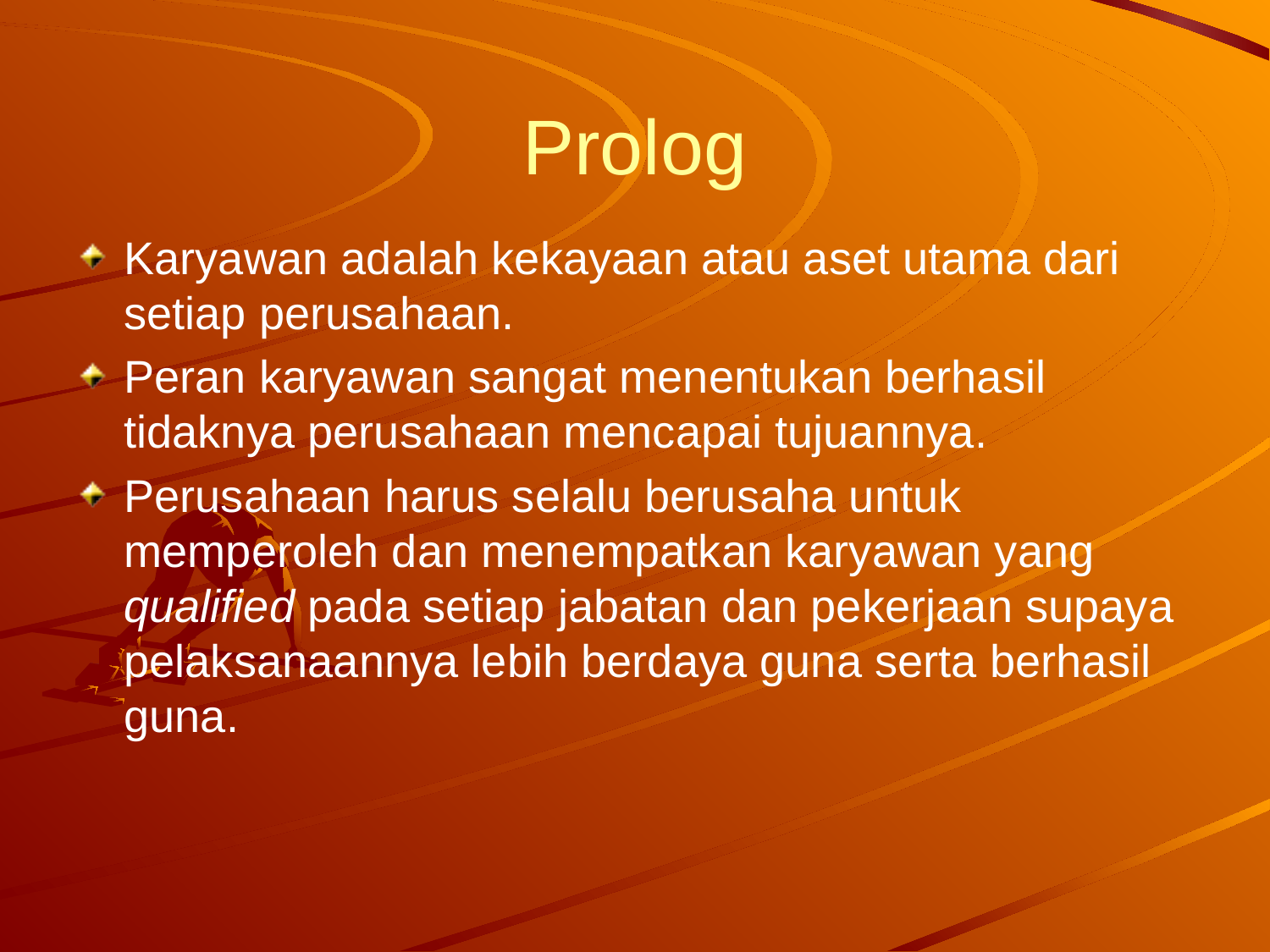

# Prolog
Karyawan adalah kekayaan atau aset utama dari setiap perusahaan.
Peran karyawan sangat menentukan berhasil tidaknya perusahaan mencapai tujuannya.
Perusahaan harus selalu berusaha untuk memperoleh dan menempatkan karyawan yang qualified pada setiap jabatan dan pekerjaan supaya pelaksanaannya lebih berdaya guna serta berhasil guna.